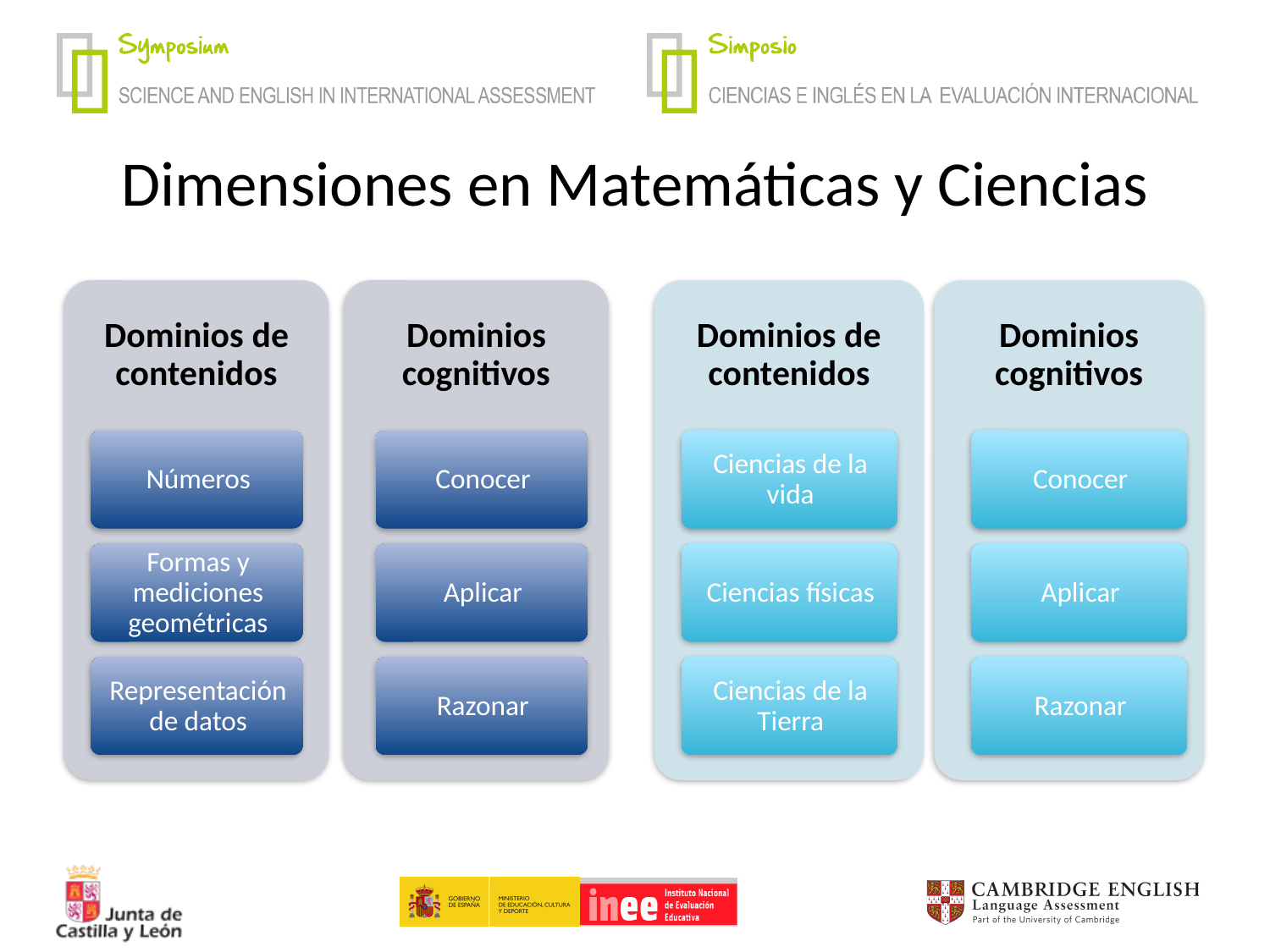

# Dimensiones en Matemáticas y Ciencias
Dominios de contenidos
Números
Formas y mediciones geométricas
Representación de datos
Dominios cognitivos
Conocer
Aplicar
Razonar
Dominios de contenidos
Ciencias de la vida
Ciencias físicas
Ciencias de la Tierra
Dominios cognitivos
Conocer
Aplicar
Razonar